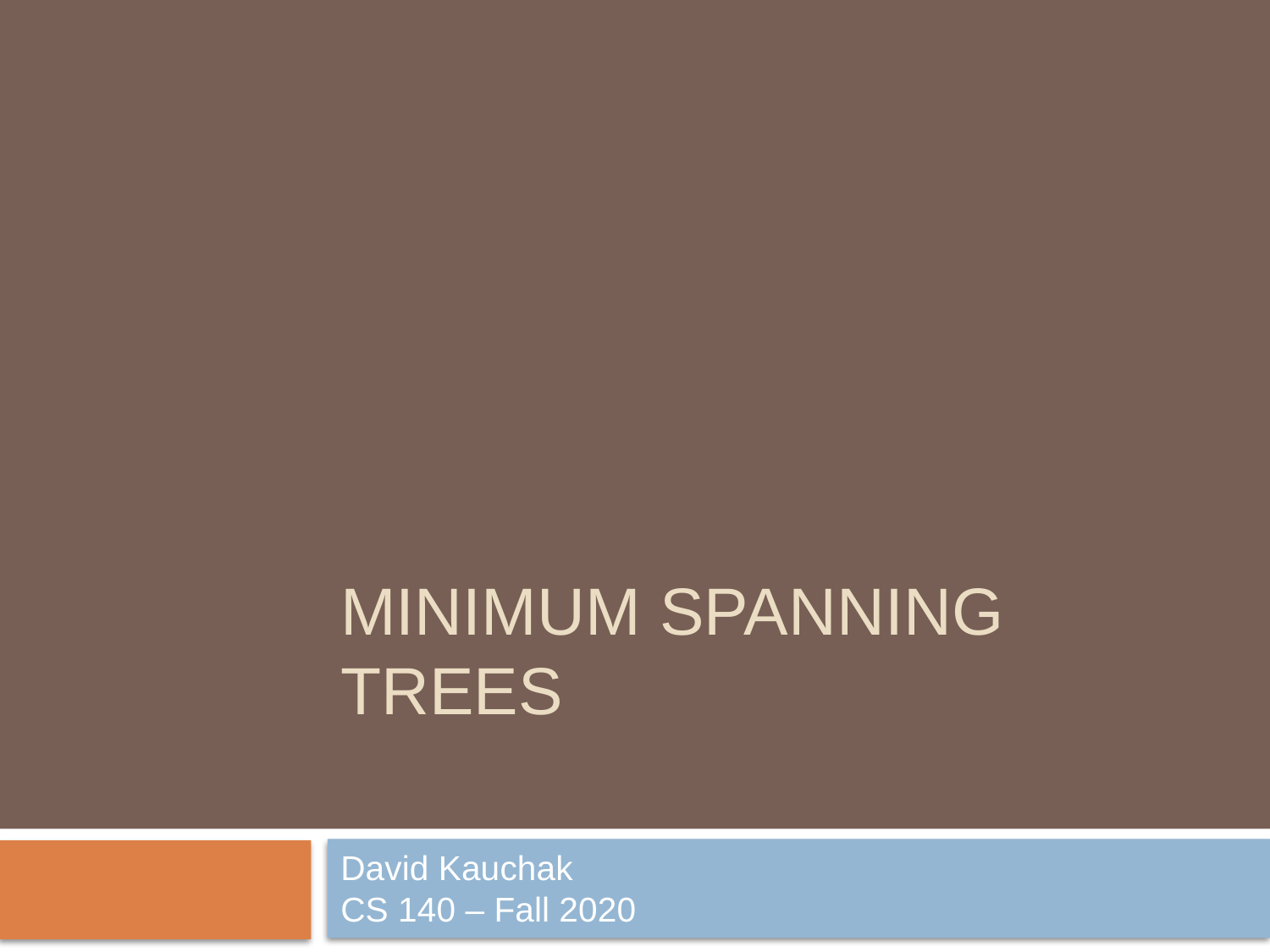

# minimum spanning trees
David Kauchak
CS 140 – Fall 2020